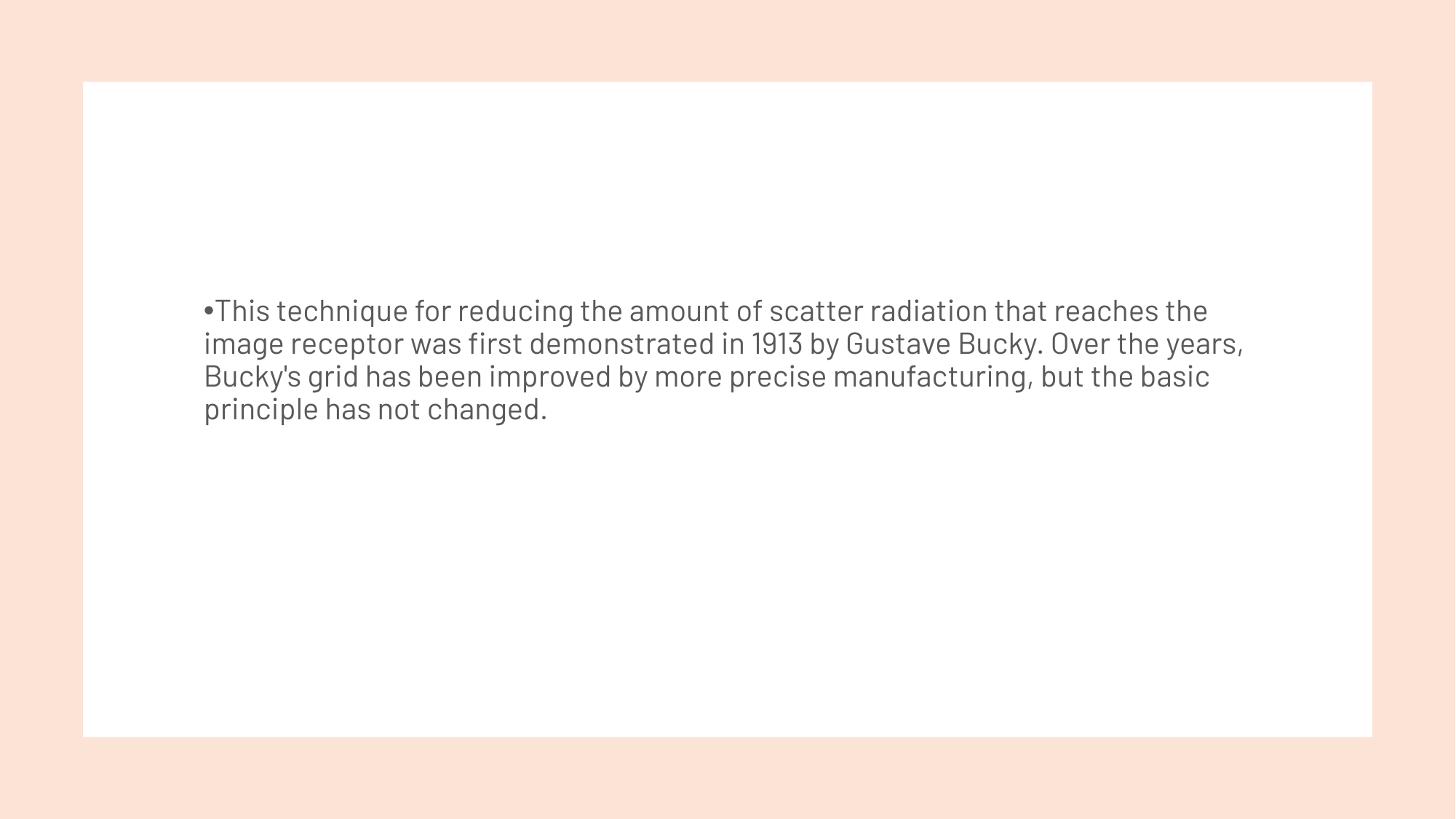

This technique for reducing the amount of scatter radiation that reaches the image receptor was first demonstrated in 1913 by Gustave Bucky. Over the years, Bucky's grid has been improved by more precise manufacturing, but the basic principle has not changed.